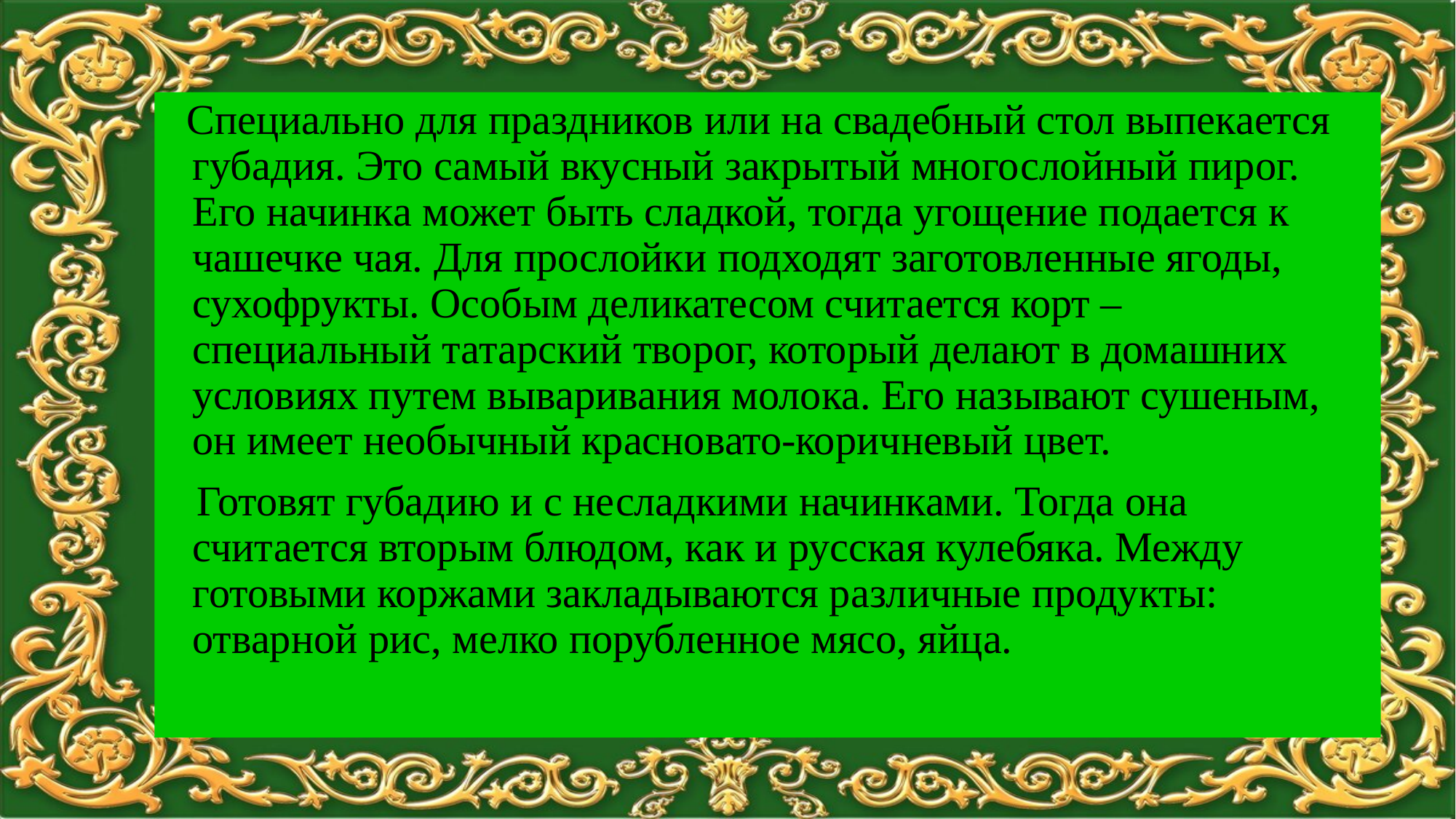

Специально для праздников или на свадебный стол выпекается губадия. Это самый вкусный закрытый многослойный пирог. Его начинка может быть сладкой, тогда угощение подается к чашечке чая. Для прослойки подходят заготовленные ягоды, сухофрукты. Особым деликатесом считается корт – специальный татарский творог, который делают в домашних условиях путем вываривания молока. Его называют сушеным, он имеет необычный красновато-коричневый цвет.
   Готовят губадию и с несладкими начинками. Тогда она считается вторым блюдом, как и русская кулебяка. Между готовыми коржами закладываются различные продукты: отварной рис, мелко порубленное мясо, яйца.